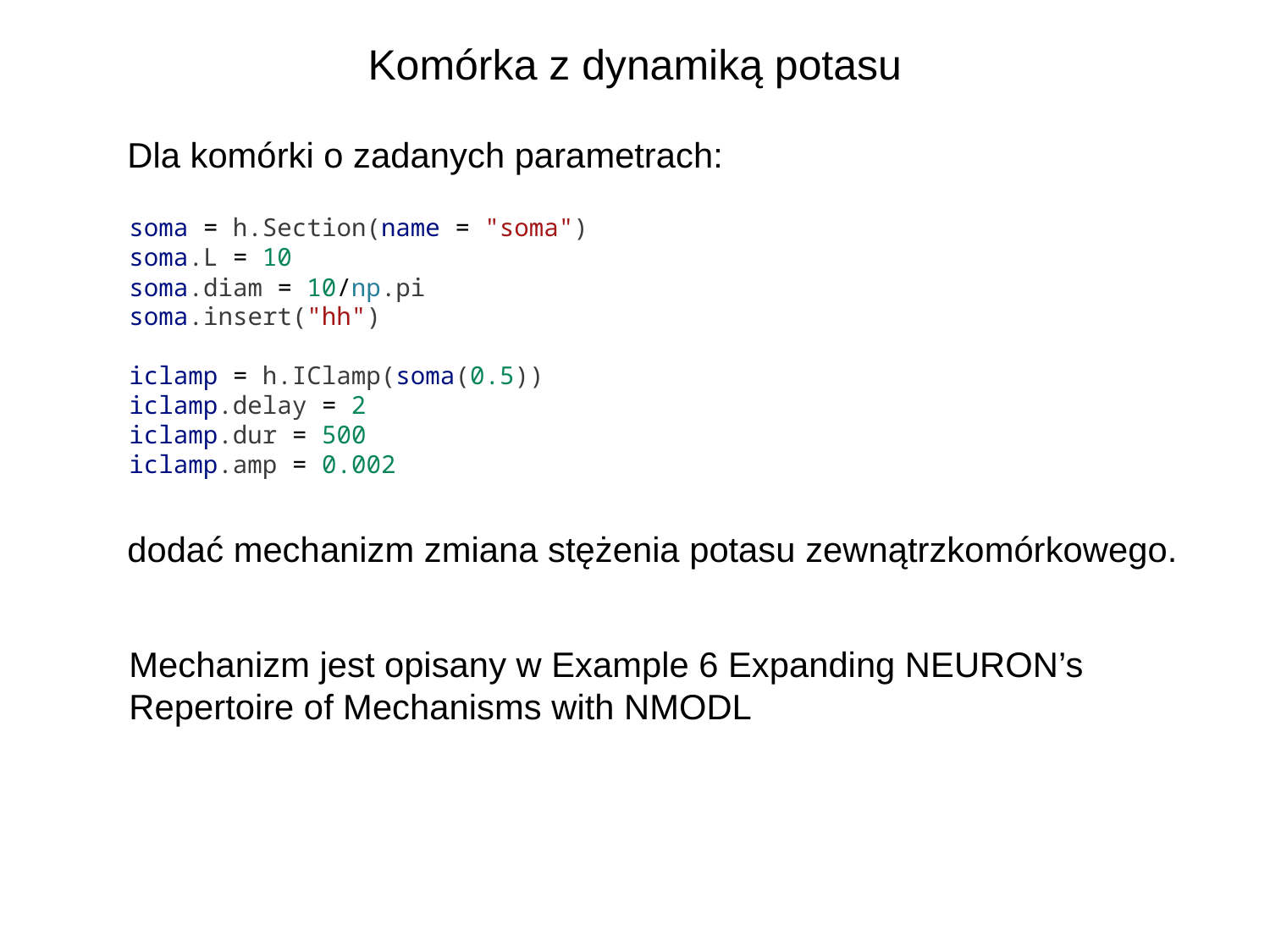

Komórka z dynamiką potasu
Dla komórki o zadanych parametrach:
soma = h.Section(name = "soma")
soma.L = 10
soma.diam = 10/np.pi
soma.insert("hh")

iclamp = h.IClamp(soma(0.5))
iclamp.delay = 2
iclamp.dur = 500
iclamp.amp = 0.002

dodać mechanizm zmiana stężenia potasu zewnątrzkomórkowego.
Mechanizm jest opisany w Example 6 Expanding NEURON’s Repertoire of Mechanisms with NMODL